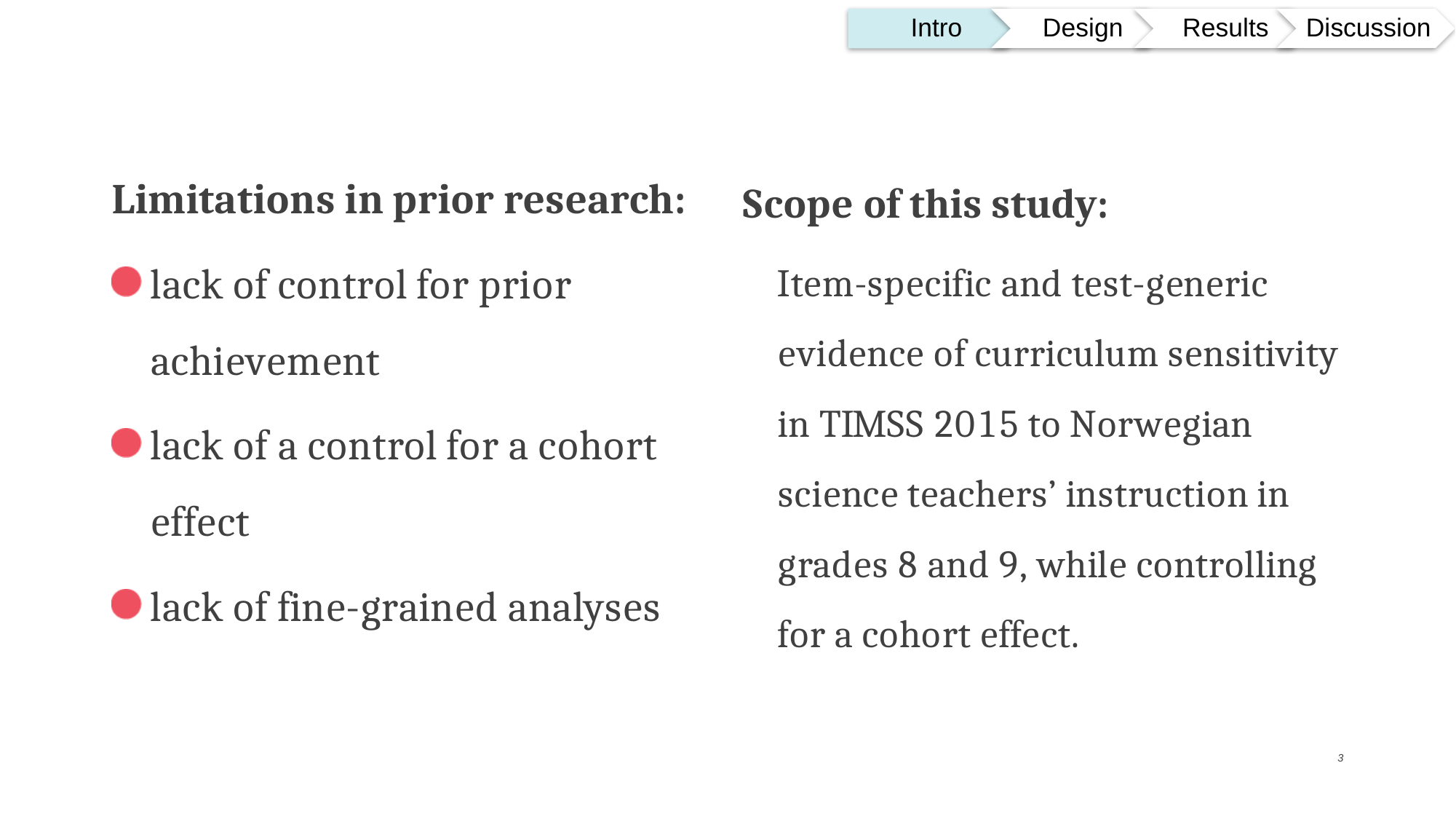

Intro
Design
Results
Discussion
Limitations in prior research:
lack of control for prior achievement
lack of a control for a cohort effect
lack of fine-grained analyses
Scope of this study:
Item-specific and test-generic evidence of curriculum sensitivity in TIMSS 2015 to Norwegian science teachers’ instruction in grades 8 and 9, while controlling for a cohort effect.

3